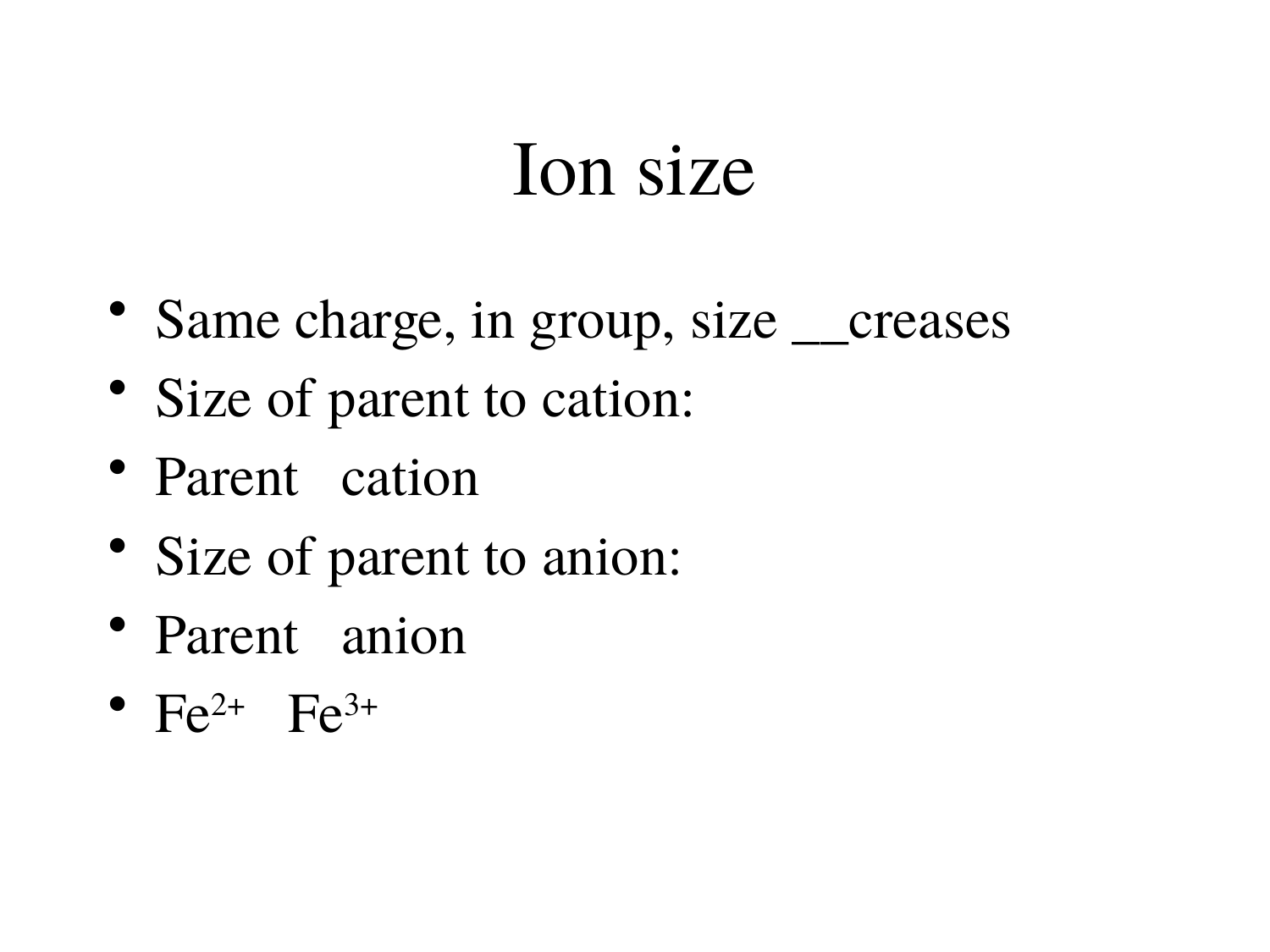

# Ion size
Same charge, in group, size __creases
Size of parent to cation:
Parent   cation
Size of parent to anion:
Parent   anion
Fe2+   Fe3+